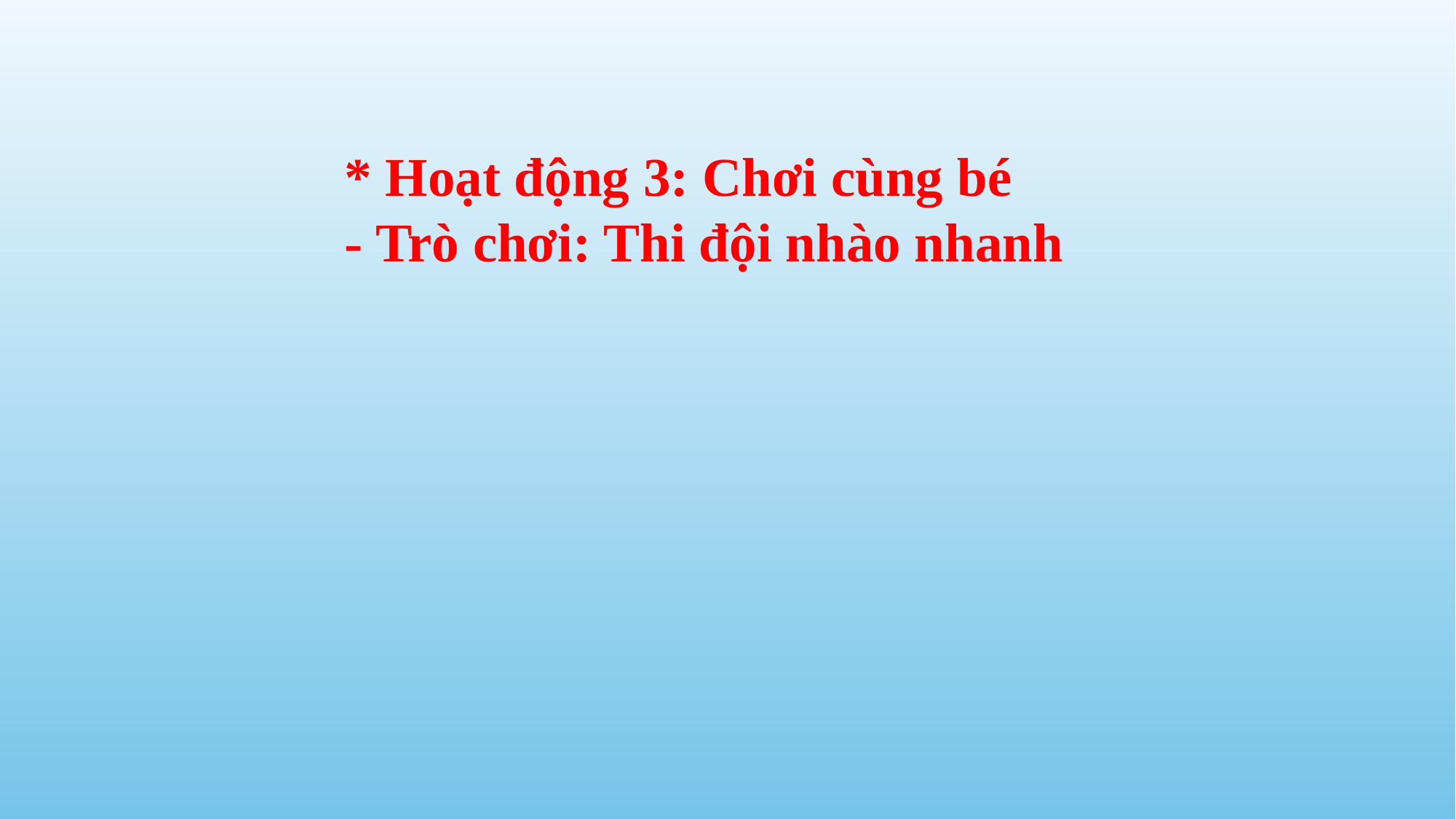

* Hoạt động 3: Chơi cùng bé
- Trò chơi: Thi đội nhào nhanh